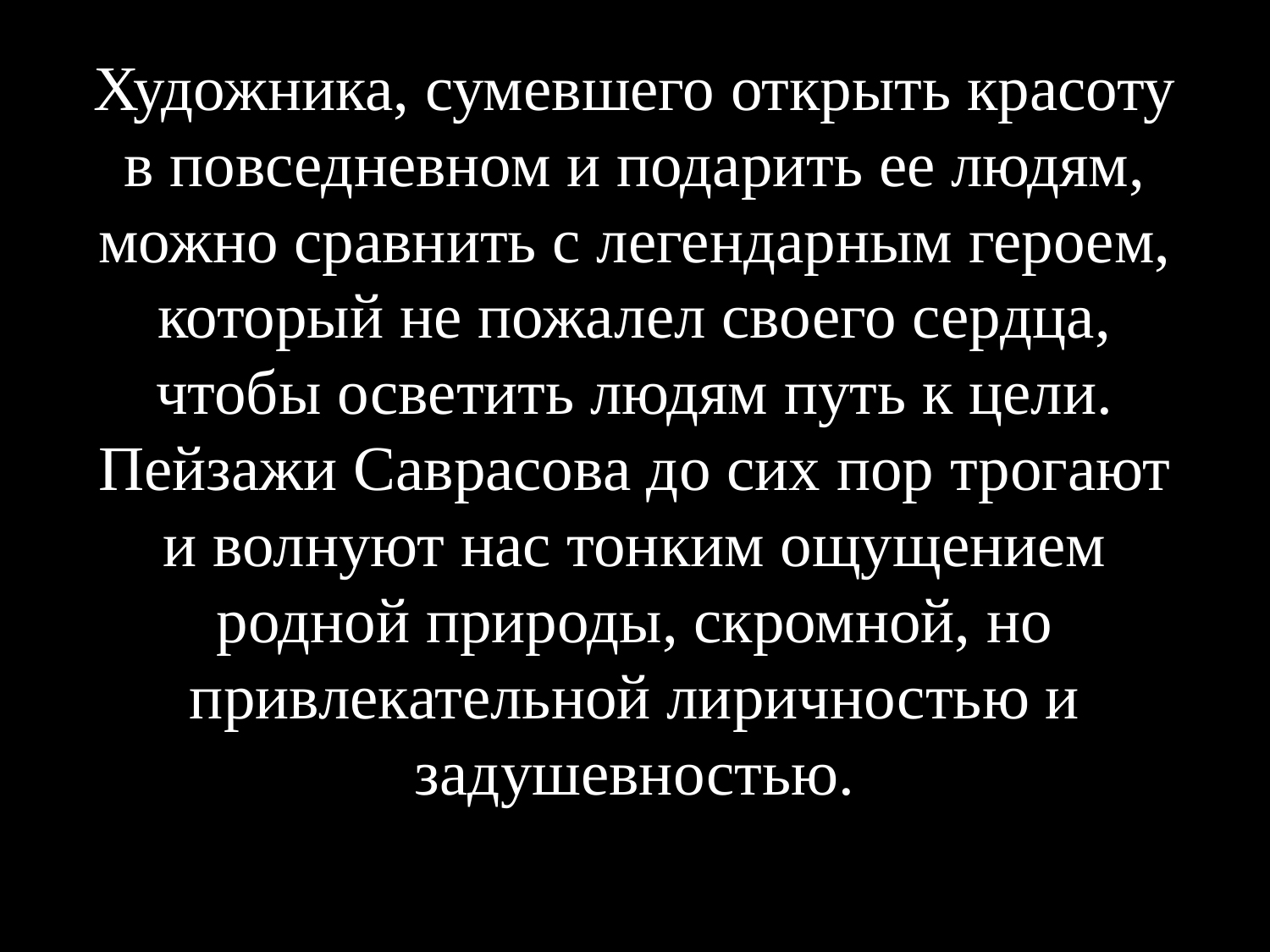

# Художника, сумевшего открыть красоту в повседневном и подарить ее людям, можно сравнить с легендарным героем, который не пожалел своего сердца, чтобы осветить людям путь к цели. Пейзажи Саврасова до сих пор трогают и волнуют нас тонким ощущением родной природы, скромной, но привлекательной лиричностью и задушевностью.